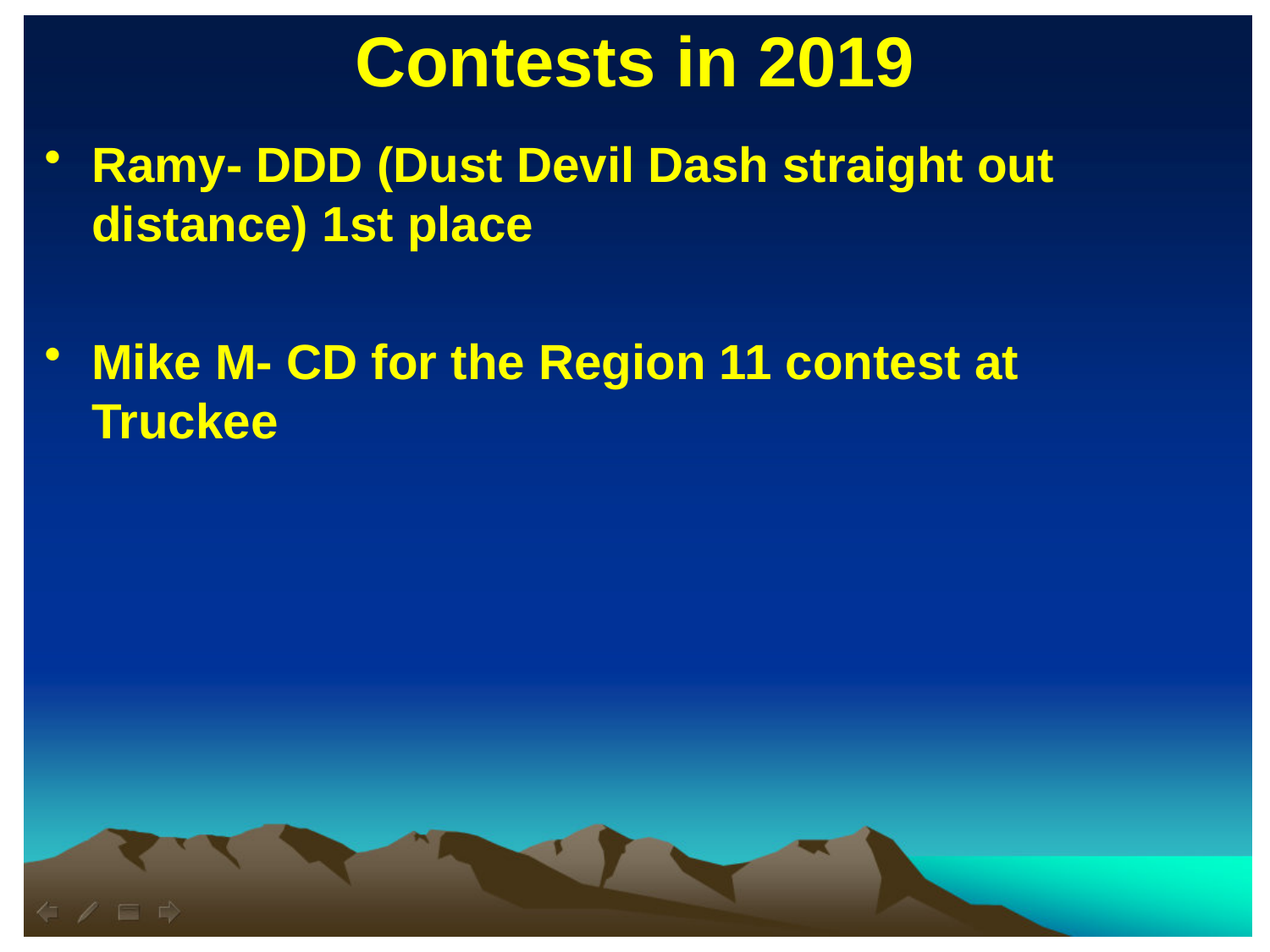

Contests in 2019
Ramy- DDD (Dust Devil Dash straight out distance) 1st place

Mike M- CD for the Region 11 contest at Truckee